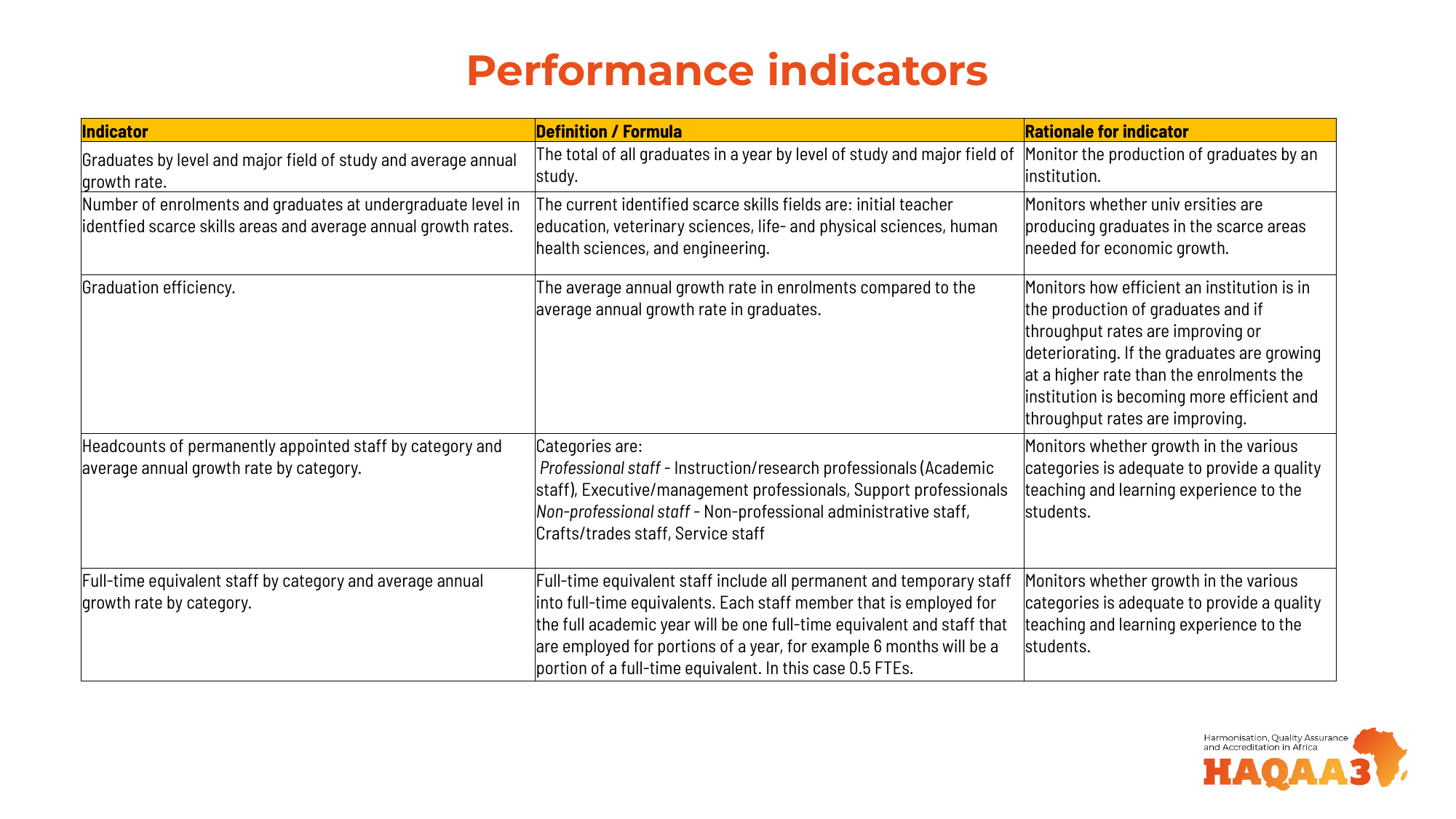

# Performance indicators

| Indicator | Definition / Formula | Rationale for indicator |
| --- | --- | --- |
| Graduates by level and major field of study and average annual growth rate. | The total of all graduates in a year by level of study and major field of study. | Monitor the production of graduates by an institution. |
| Number of enrolments and graduates at undergraduate level in identfied scarce skills areas and average annual growth rates. | The current identified scarce skills fields are: initial teacher education, veterinary sciences, life- and physical sciences, human health sciences, and engineering. | Monitors whether univ ersities are producing graduates in the scarce areas needed for economic growth. |
| Graduation efficiency. | The average annual growth rate in enrolments compared to the average annual growth rate in graduates. | Monitors how efficient an institution is in the production of graduates and if throughput rates are improving or deteriorating. If the graduates are growing at a higher rate than the enrolments the institution is becoming more efficient and throughput rates are improving. |
| Headcounts of permanently appointed staff by category and average annual growth rate by category. | Categories are: Professional staff - Instruction/research professionals (Academic staff), Executive/management professionals, Support professionals Non-professional staff - Non-professional administrative staff, Crafts/trades staff, Service staff | Monitors whether growth in the various categories is adequate to provide a quality teaching and learning experience to the students. |
| Full-time equivalent staff by category and average annual growth rate by category. | Full-time equivalent staff include all permanent and temporary staff into full-time equivalents. Each staff member that is employed for the full academic year will be one full-time equivalent and staff that are employed for portions of a year, for example 6 months will be a portion of a full-time equivalent. In this case 0.5 FTEs. | Monitors whether growth in the various categories is adequate to provide a quality teaching and learning experience to the students. |